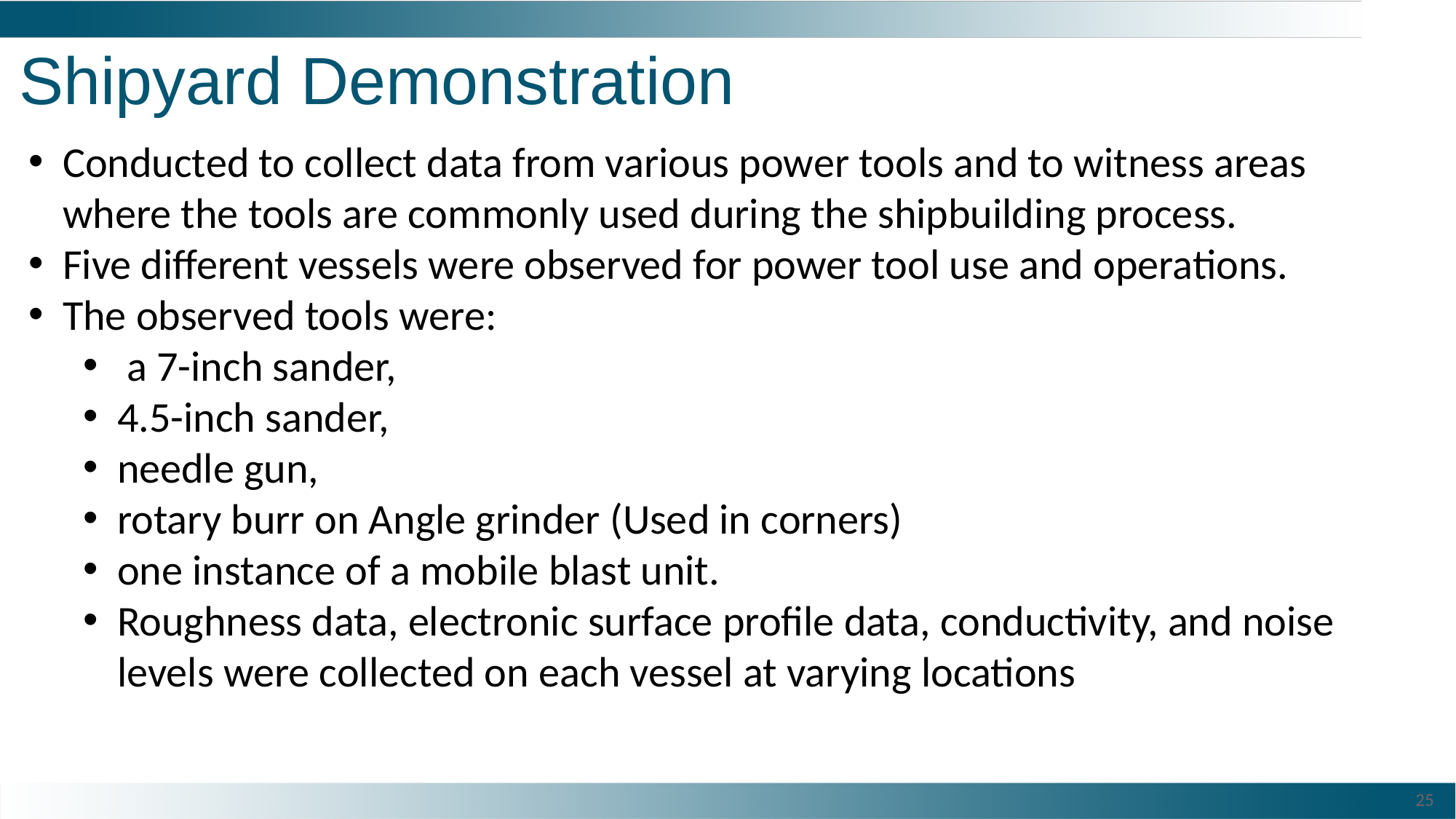

# Shipyard Demonstration
Conducted to collect data from various power tools and to witness areas where the tools are commonly used during the shipbuilding process.
Five different vessels were observed for power tool use and operations.
The observed tools were:
 a 7-inch sander,
4.5-inch sander,
needle gun,
rotary burr on Angle grinder (Used in corners)
one instance of a mobile blast unit.
Roughness data, electronic surface profile data, conductivity, and noise levels were collected on each vessel at varying locations
25